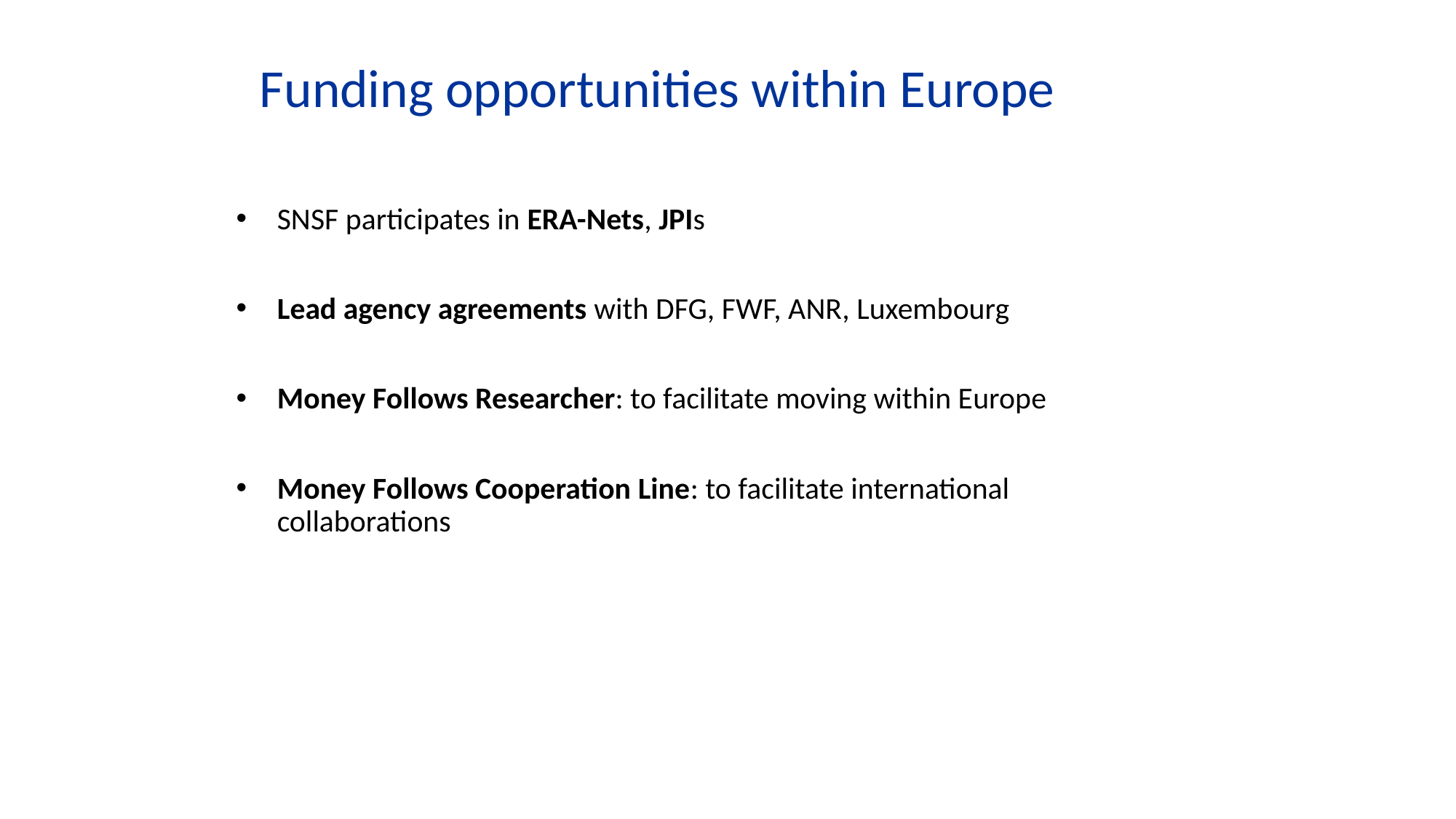

# Funding opportunities within Europe
SNSF participates in ERA-Nets, JPIs

Lead agency agreements with DFG, FWF, ANR, Luxembourg

Money Follows Researcher: to facilitate moving within Europe

Money Follows Cooperation Line: to facilitate international collaborations